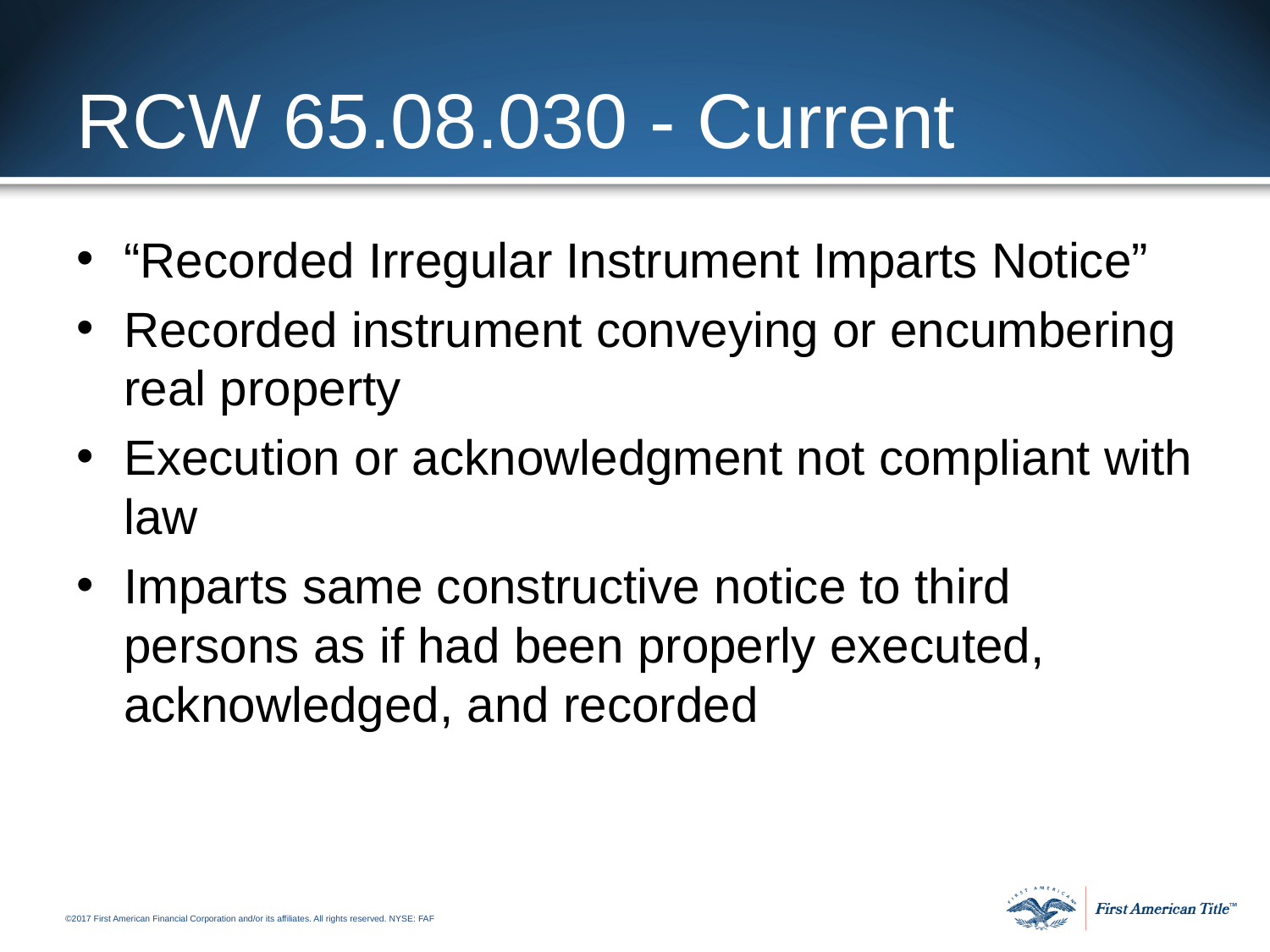

# RCW 65.08.030 - Current
“Recorded Irregular Instrument Imparts Notice”
Recorded instrument conveying or encumbering real property
Execution or acknowledgment not compliant with law
Imparts same constructive notice to third persons as if had been properly executed, acknowledged, and recorded